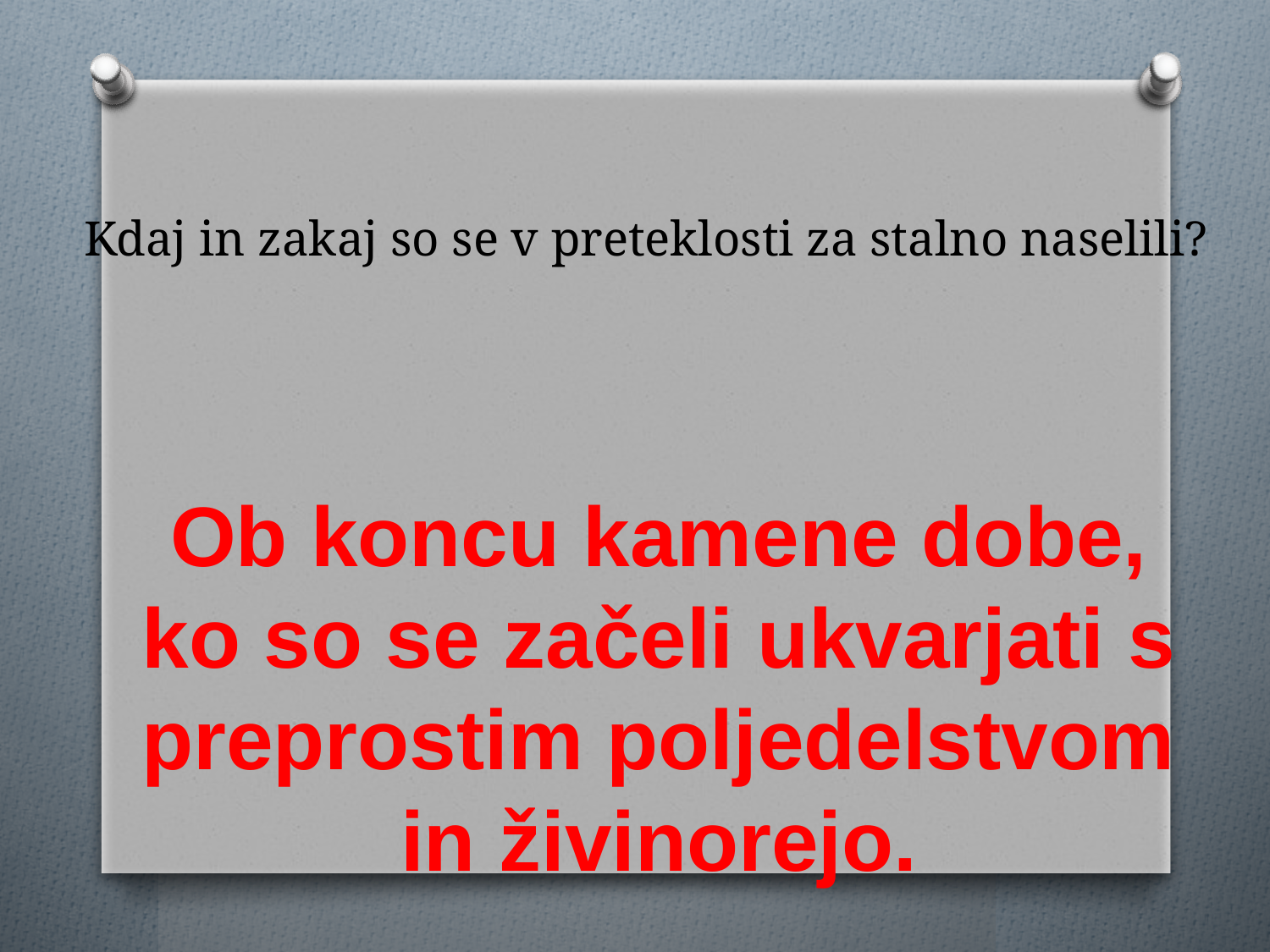

# Kdaj in zakaj so se v preteklosti za stalno naselili?
Ob koncu kamene dobe, ko so se začeli ukvarjati s preprostim poljedelstvom in živinorejo.